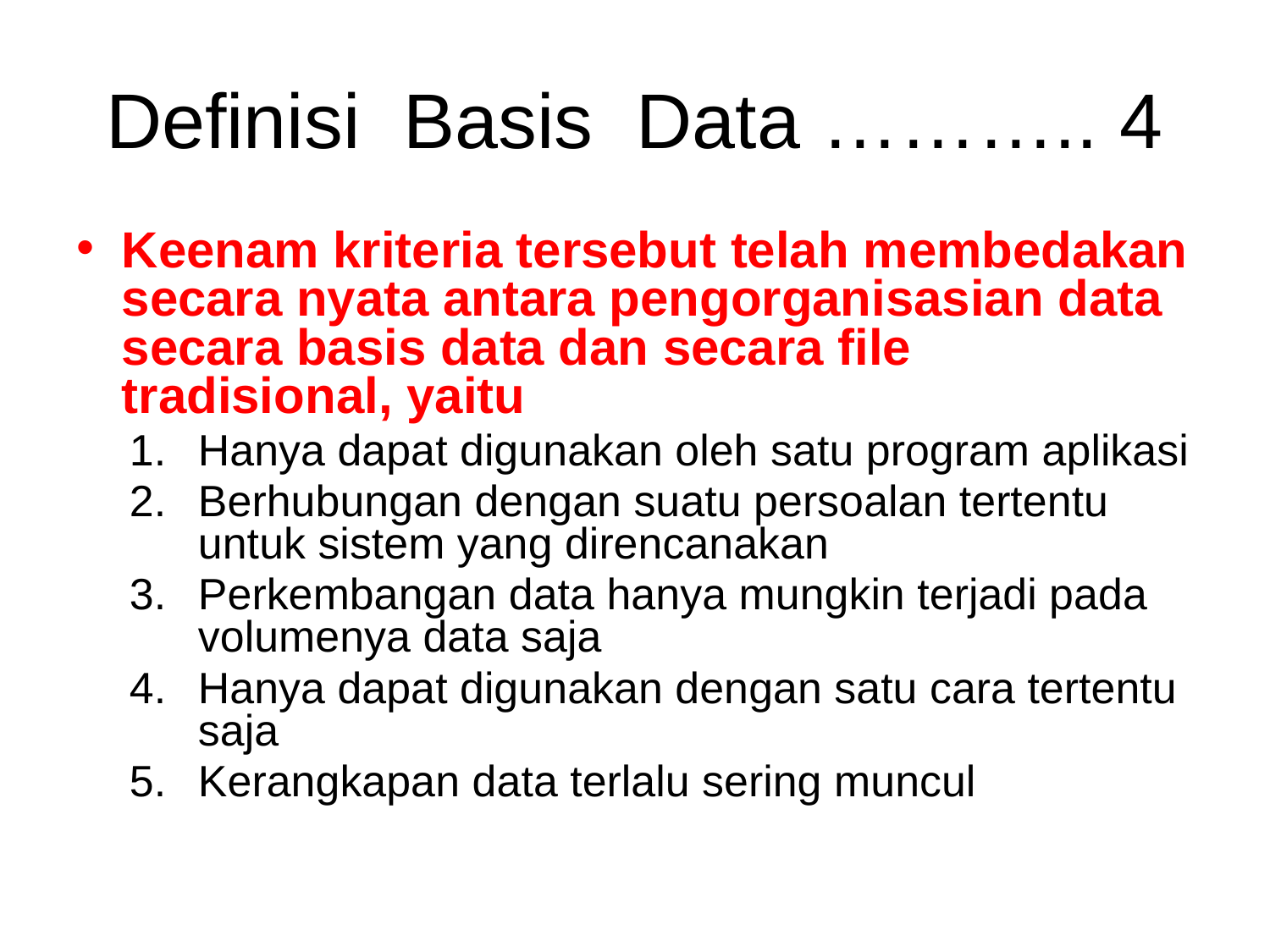

# Definisi  Basis  Data ……….. 4
Keenam kriteria tersebut telah membedakan secara nyata antara pengorganisasian data secara basis data dan secara file tradisional, yaitu
Hanya dapat digunakan oleh satu program aplikasi
Berhubungan dengan suatu persoalan tertentu untuk sistem yang direncanakan
Perkembangan data hanya mungkin terjadi pada volumenya data saja
Hanya dapat digunakan dengan satu cara tertentu saja
Kerangkapan data terlalu sering muncul